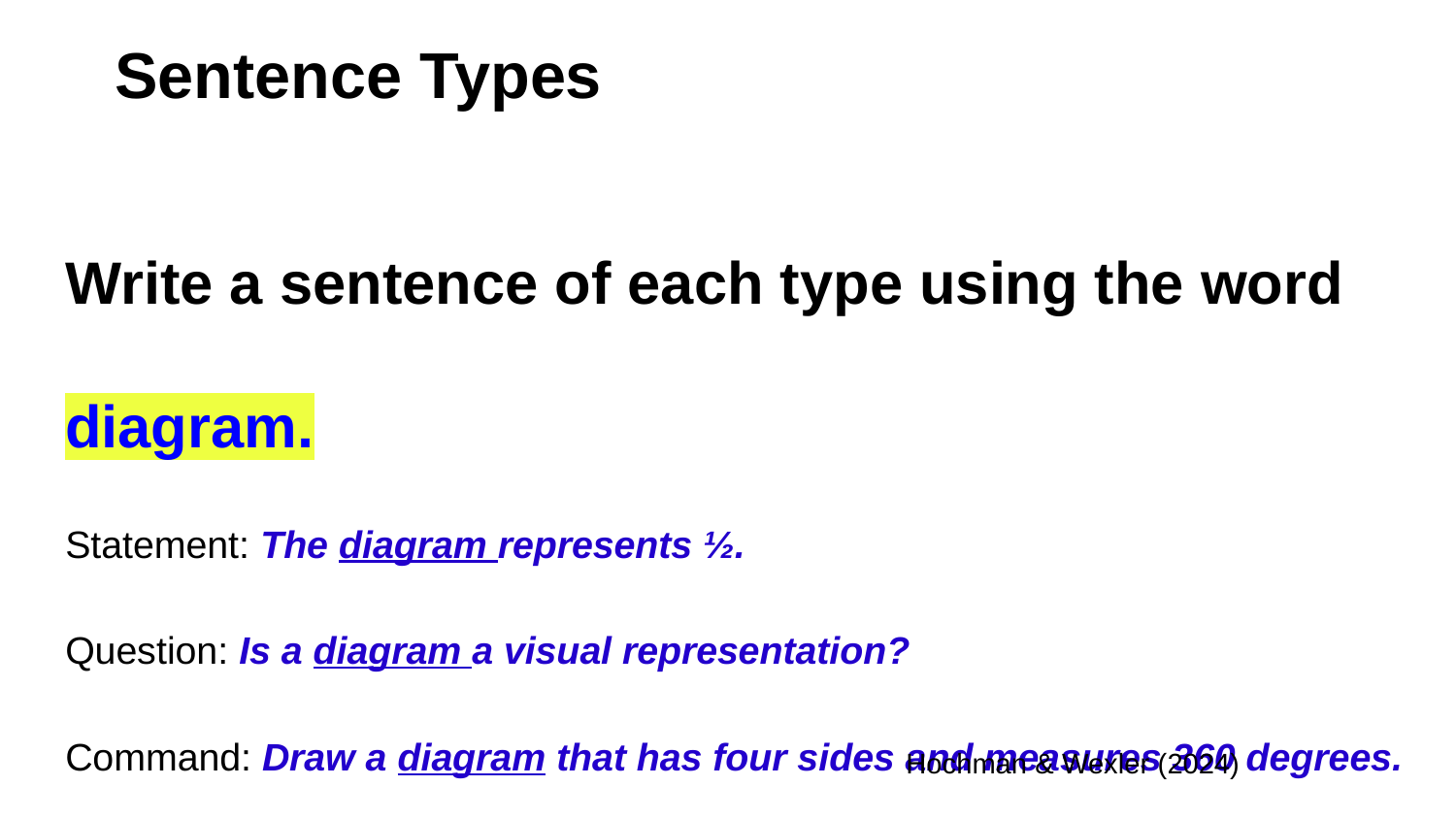

# Sentence Types
Write a sentence of each type using the word diagram.
Statement: The diagram represents ½.
Question: Is a diagram a visual representation?
Command: Draw a diagram that has four sides and measures 360 degrees.
Hochman & Wexler (2024)